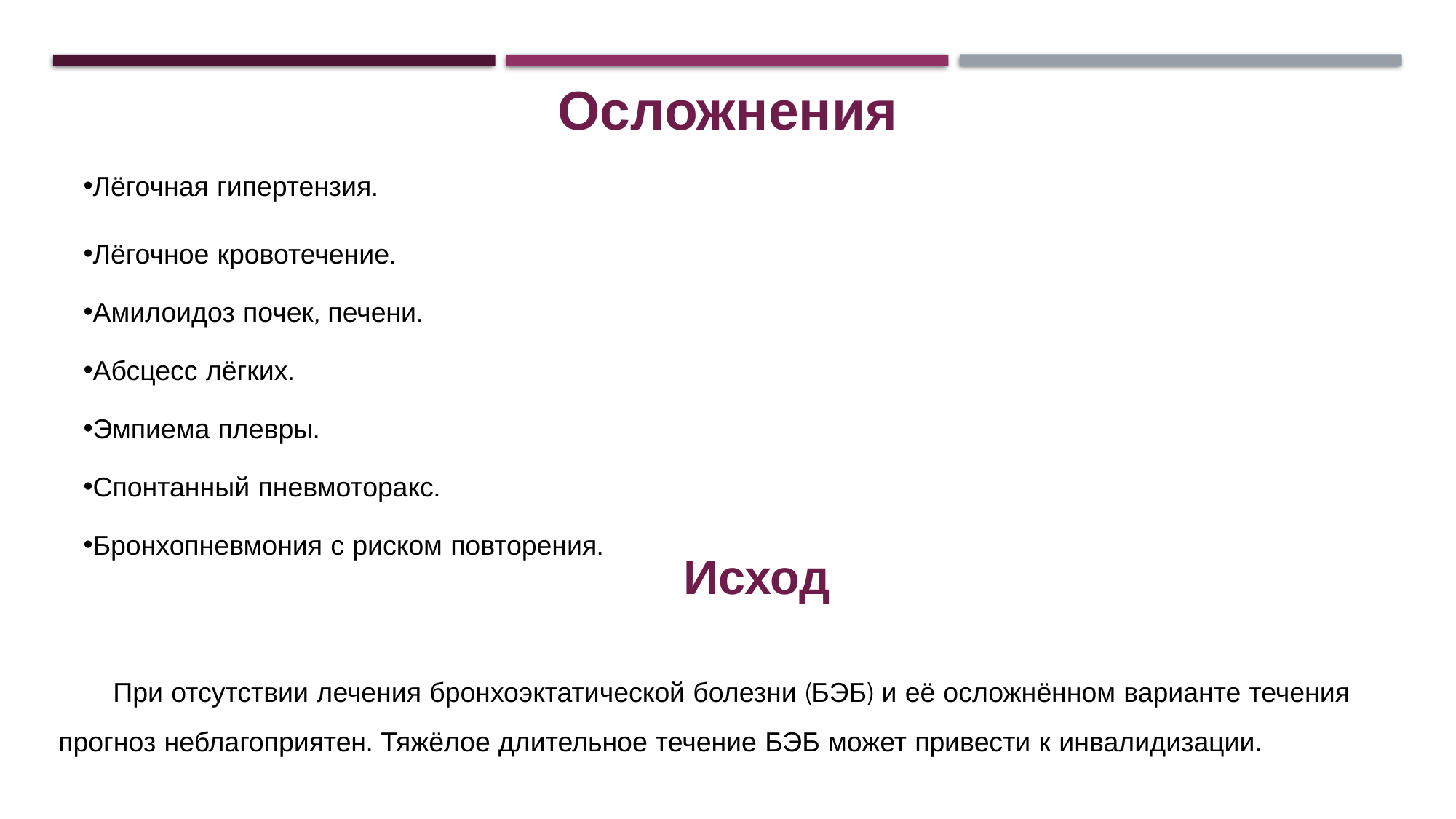

Осложнения
Лёгочная гипертензия.
Лёгочное кровотечение.
Амилоидоз почек, печени.
Абсцесс лёгких.
Эмпиема плевры.
Спонтанный пневмоторакс.
Бронхопневмония с риском повторения.
Исход
При отсутствии лечения бронхоэктатической болезни (БЭБ) и её осложнённом варианте течения прогноз неблагоприятен. Тяжёлое длительное течение БЭБ может привести к инвалидизации.